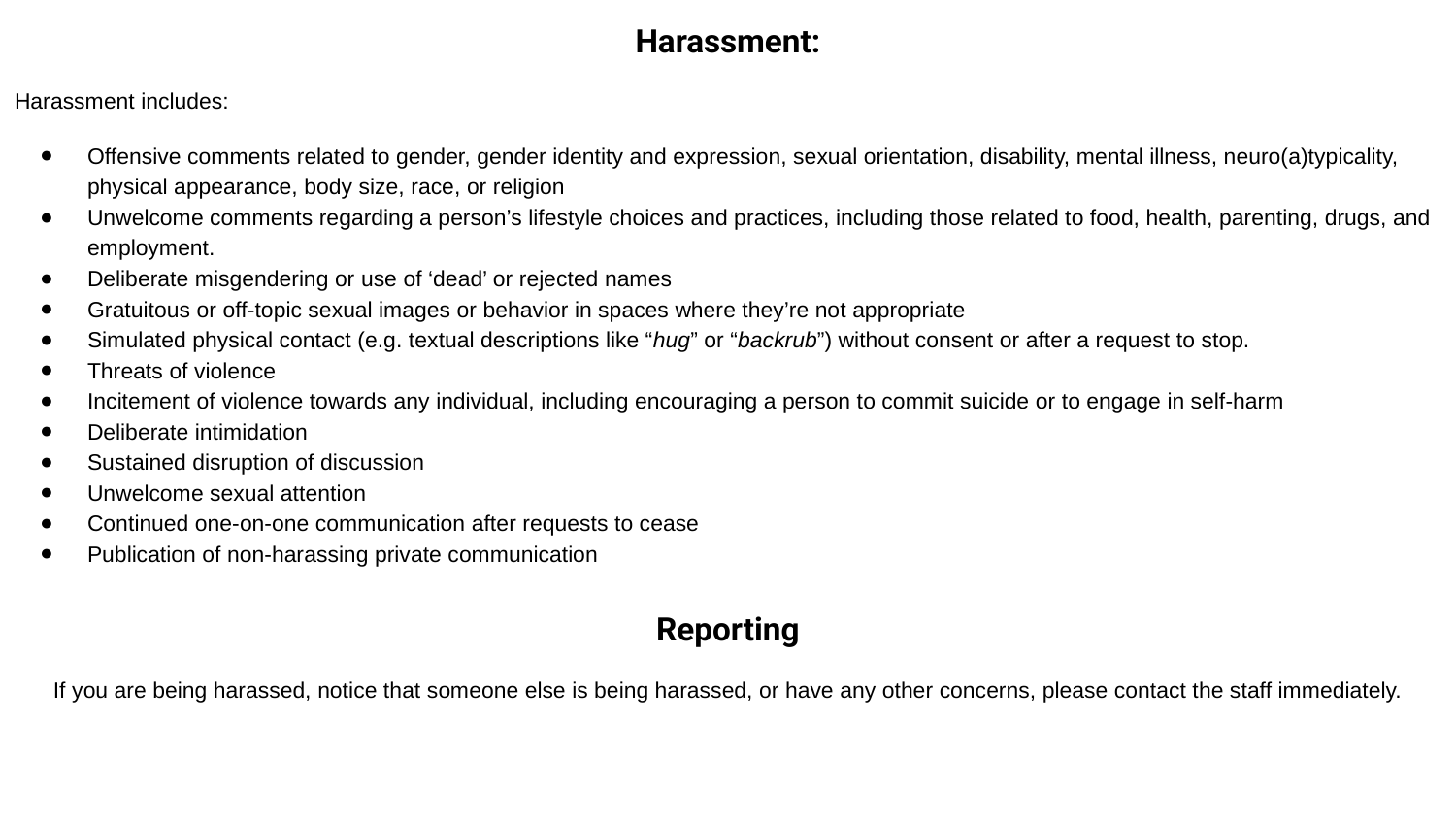

Harassment:
Harassment includes:
Offensive comments related to gender, gender identity and expression, sexual orientation, disability, mental illness, neuro(a)typicality, physical appearance, body size, race, or religion
Unwelcome comments regarding a person’s lifestyle choices and practices, including those related to food, health, parenting, drugs, and employment.
Deliberate misgendering or use of ‘dead’ or rejected names
Gratuitous or off-topic sexual images or behavior in spaces where they’re not appropriate
Simulated physical contact (e.g. textual descriptions like “hug” or “backrub”) without consent or after a request to stop.
Threats of violence
Incitement of violence towards any individual, including encouraging a person to commit suicide or to engage in self-harm
Deliberate intimidation
Sustained disruption of discussion
Unwelcome sexual attention
Continued one-on-one communication after requests to cease
Publication of non-harassing private communication
Reporting
If you are being harassed, notice that someone else is being harassed, or have any other concerns, please contact the staff immediately.